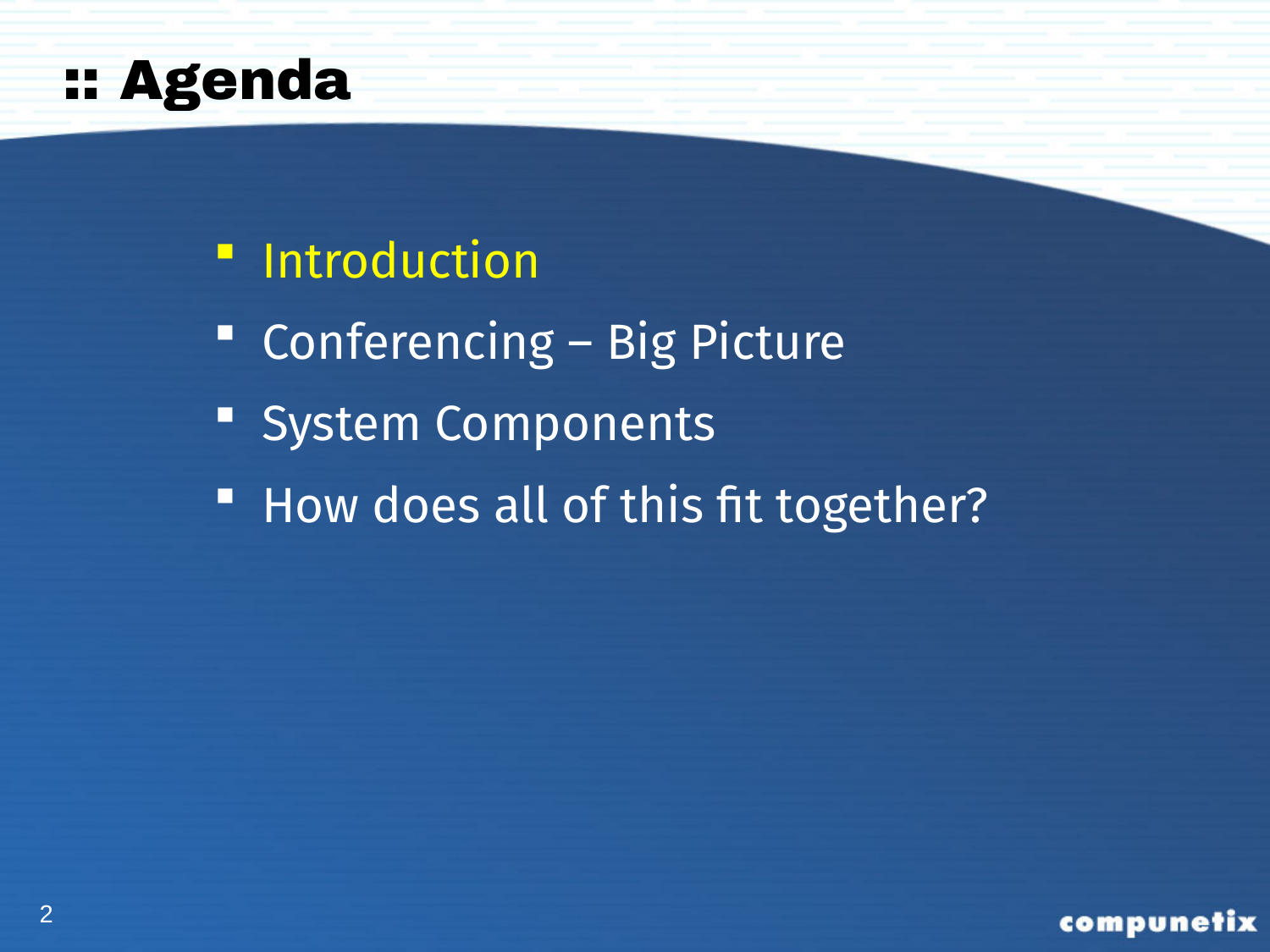

# :: Agenda
Introduction
Conferencing – Big Picture
System Components
How does all of this fit together?
2